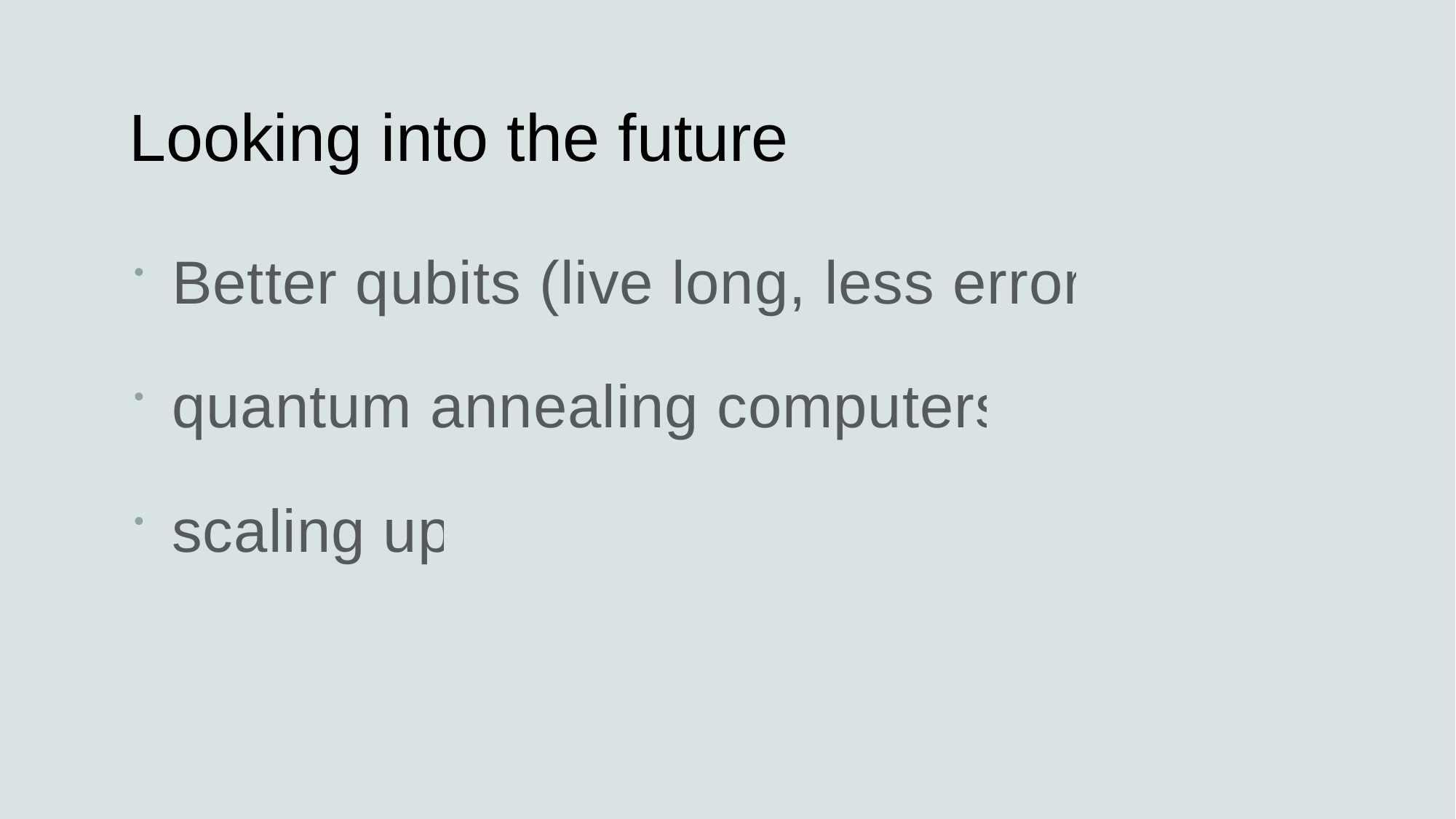

# Looking into the future
Better qubits (live long, less error)
quantum annealing computers
scaling up